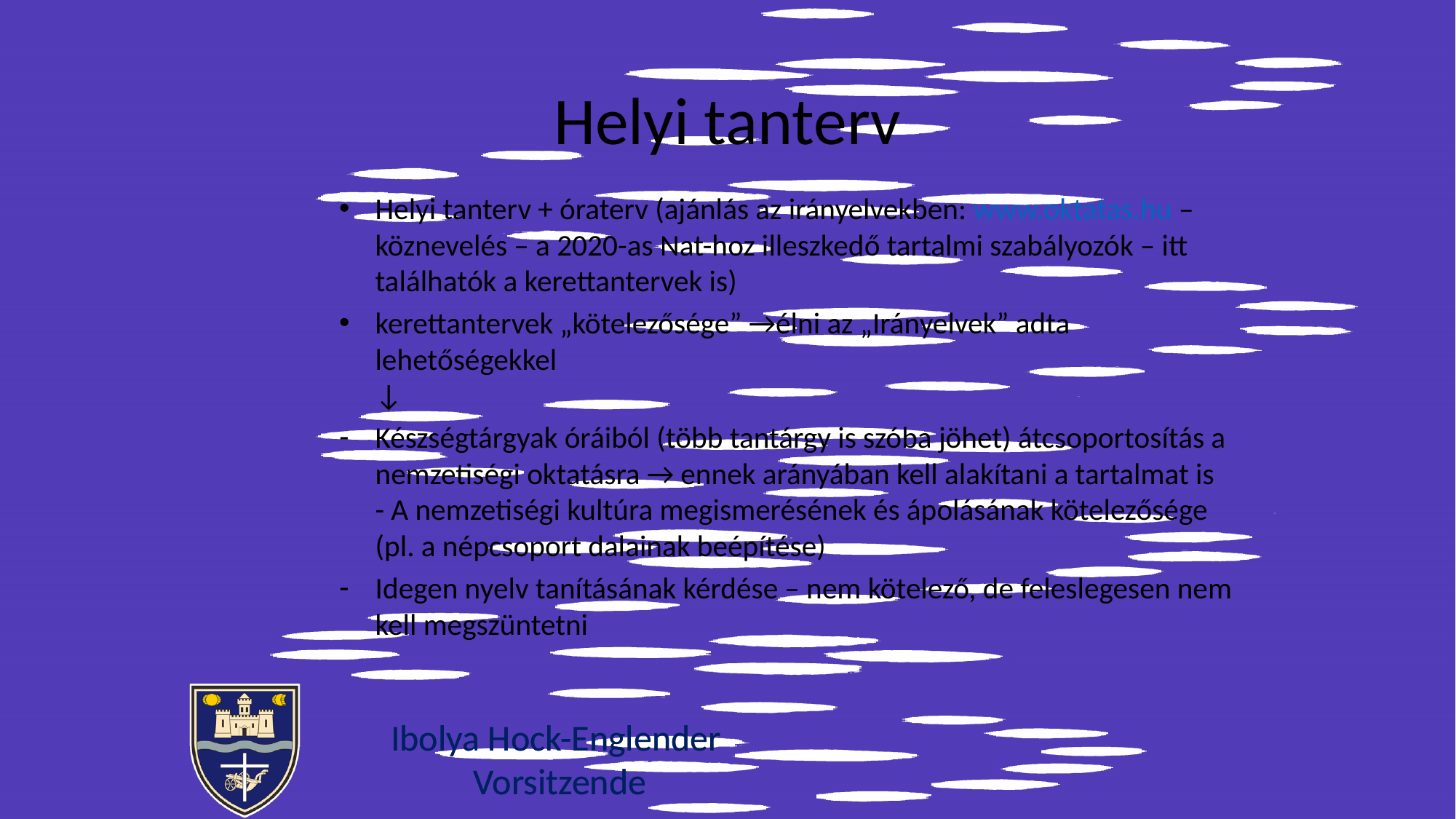

# Helyi tanterv
Helyi tanterv + óraterv (ajánlás az irányelvekben: www.oktatas.hu –köznevelés – a 2020-as Nat-hoz illeszkedő tartalmi szabályozók – itt találhatók a kerettantervek is)
kerettantervek „kötelezősége” →élni az „Irányelvek” adta lehetőségekkel
↓
Készségtárgyak óráiból (több tantárgy is szóba jöhet) átcsoportosítás a nemzetiségi oktatásra → ennek arányában kell alakítani a tartalmat is
- A nemzetiségi kultúra megismerésének és ápolásának kötelezősége (pl. a népcsoport dalainak beépítése)
Idegen nyelv tanításának kérdése – nem kötelező, de feleslegesen nem kell megszüntetni